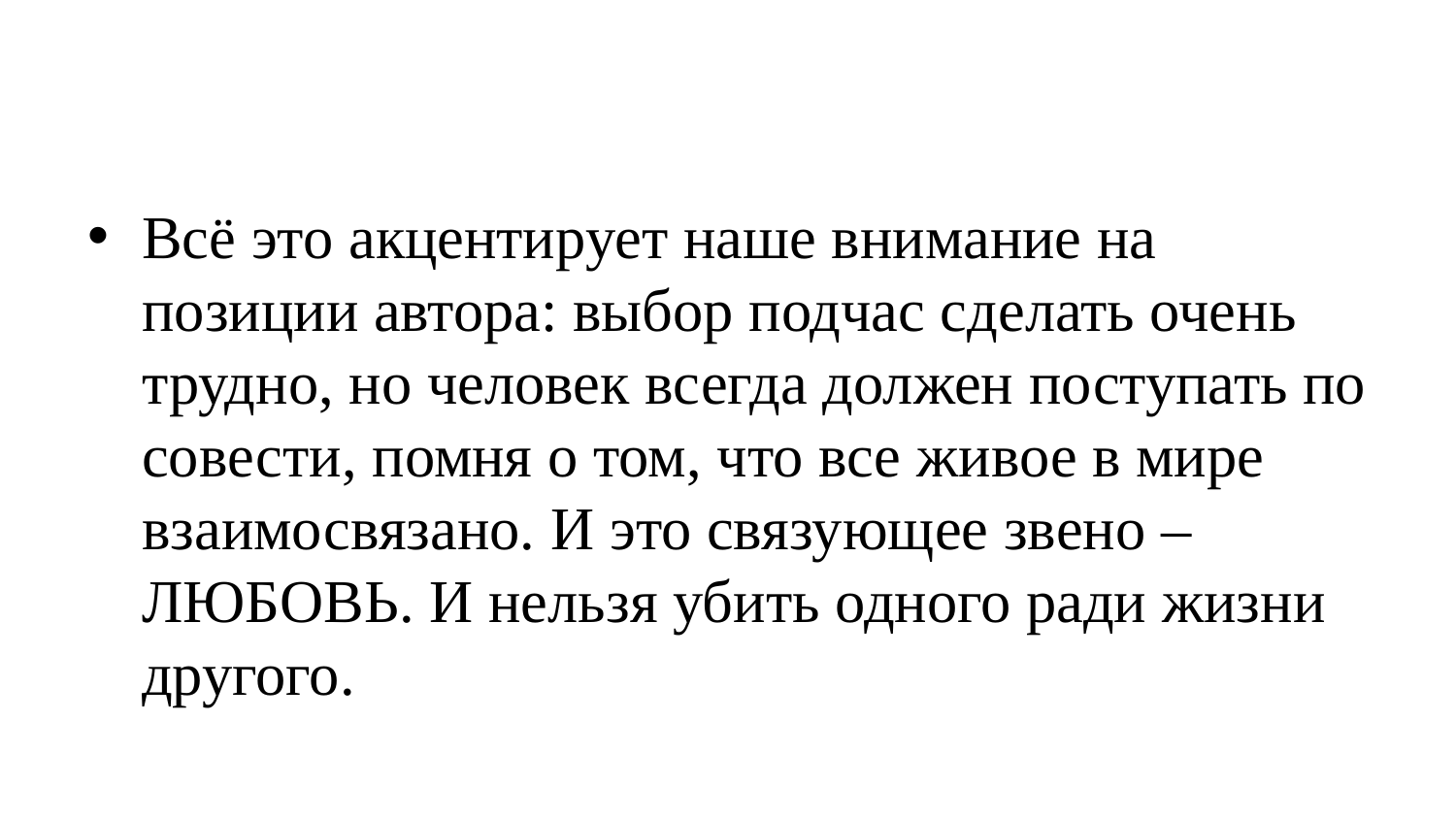

#
Всё это акцентирует наше внимание на позиции автора: выбор подчас сделать очень трудно, но человек всегда должен поступать по совести, помня о том, что все живое в мире взаимосвязано. И это связующее звено – ЛЮБОВЬ. И нельзя убить одного ради жизни другого.